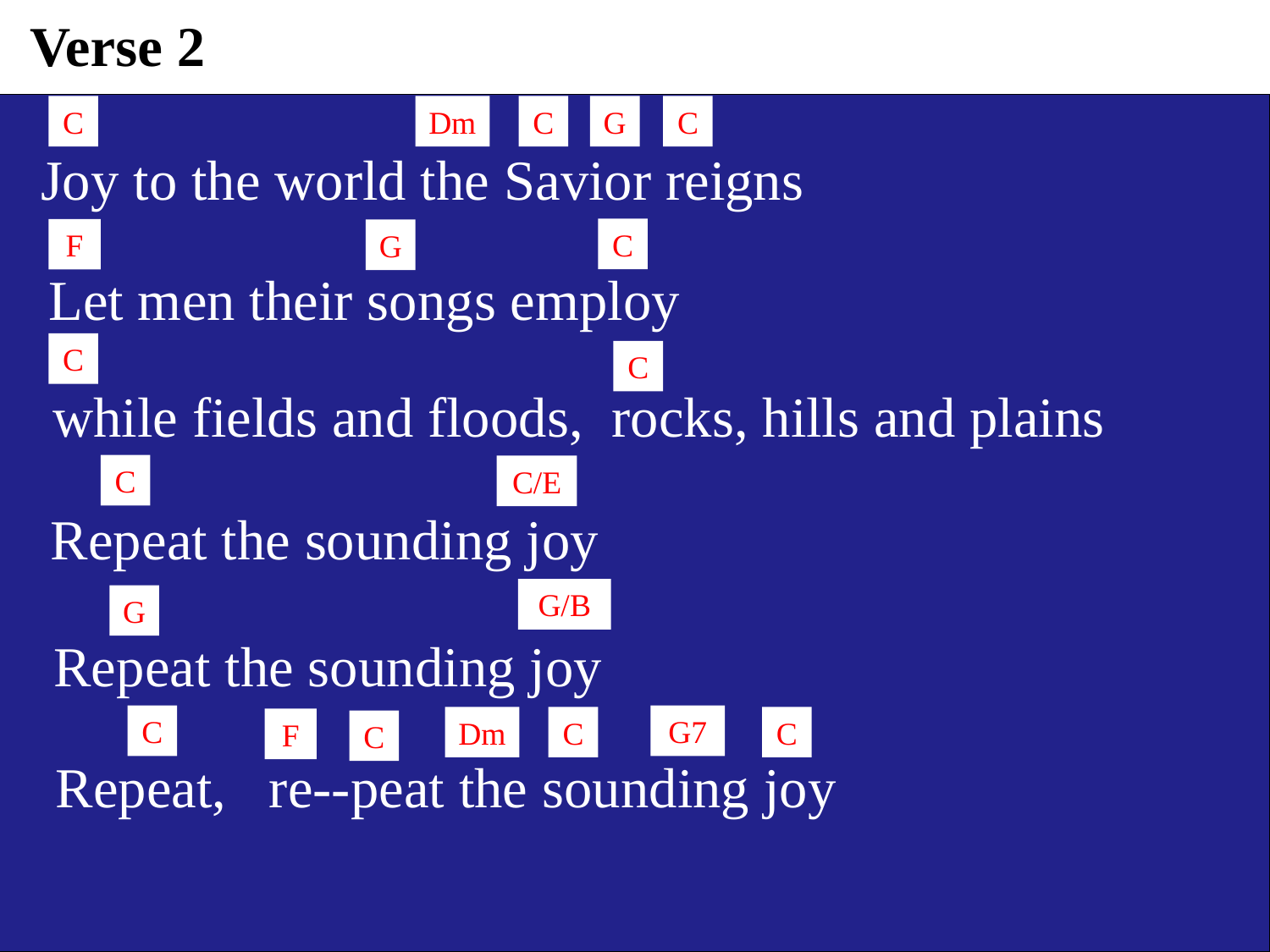

Verse 2

C
Dm
C
G
C
  Joy to the world the Savior reigns
C
F
G
   Let men their songs employ
C
C
   while fields and floods,  rocks, hills and plains
C
C/E
   Repeat the sounding joy
G/B
G
   Repeat the sounding joy
C
G7
Dm
C
C
F
C
   Repeat,   re--peat the sounding joy